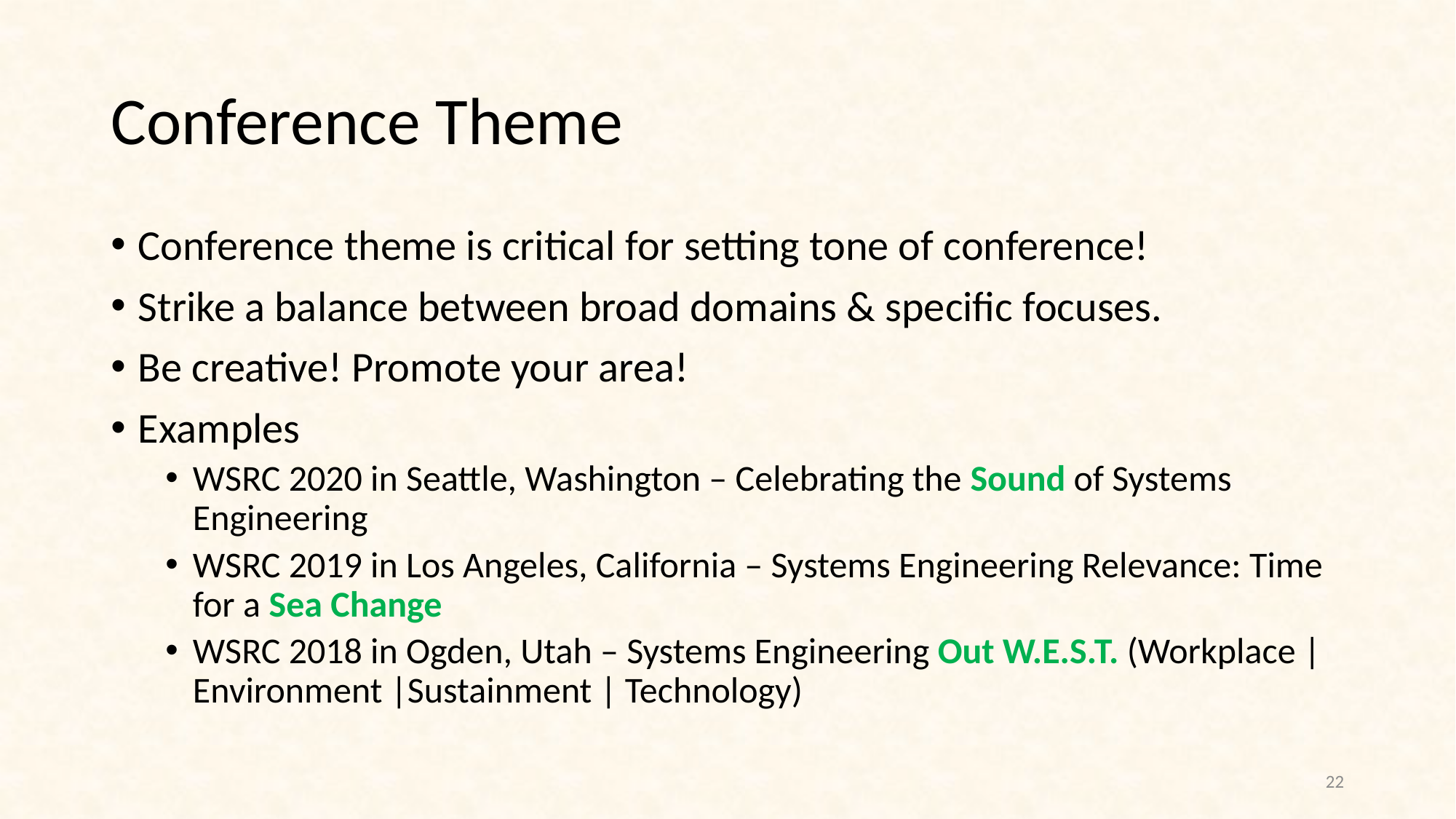

# Conference Theme
Conference theme is critical for setting tone of conference!
Strike a balance between broad domains & specific focuses.
Be creative! Promote your area!
Examples
WSRC 2020 in Seattle, Washington – Celebrating the Sound of Systems Engineering
WSRC 2019 in Los Angeles, California – Systems Engineering Relevance: Time for a Sea Change
WSRC 2018 in Ogden, Utah – Systems Engineering Out W.E.S.T. (Workplace | Environment |Sustainment | Technology)
22